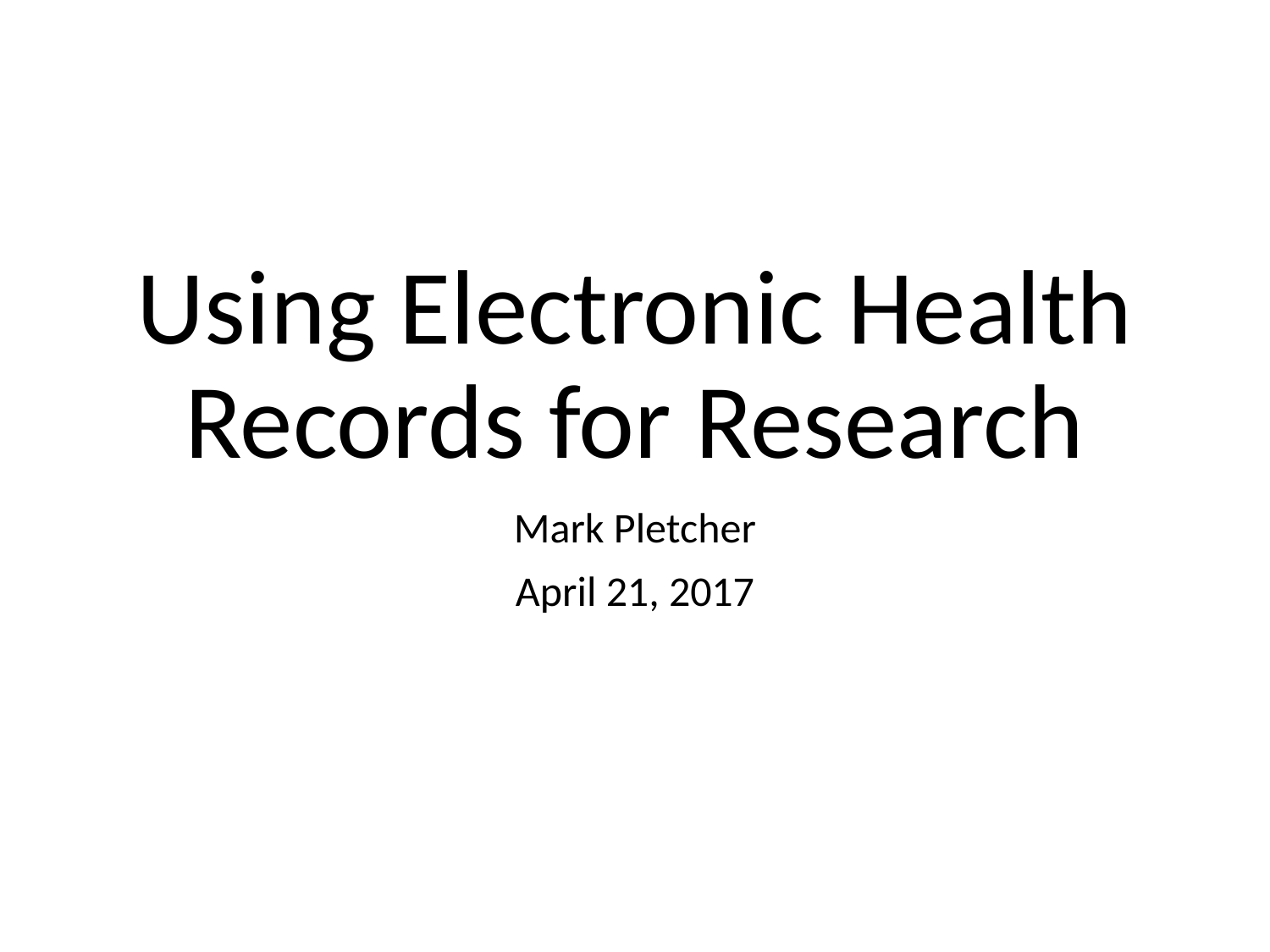

# Using Electronic Health Records for Research
Mark Pletcher
April 21, 2017